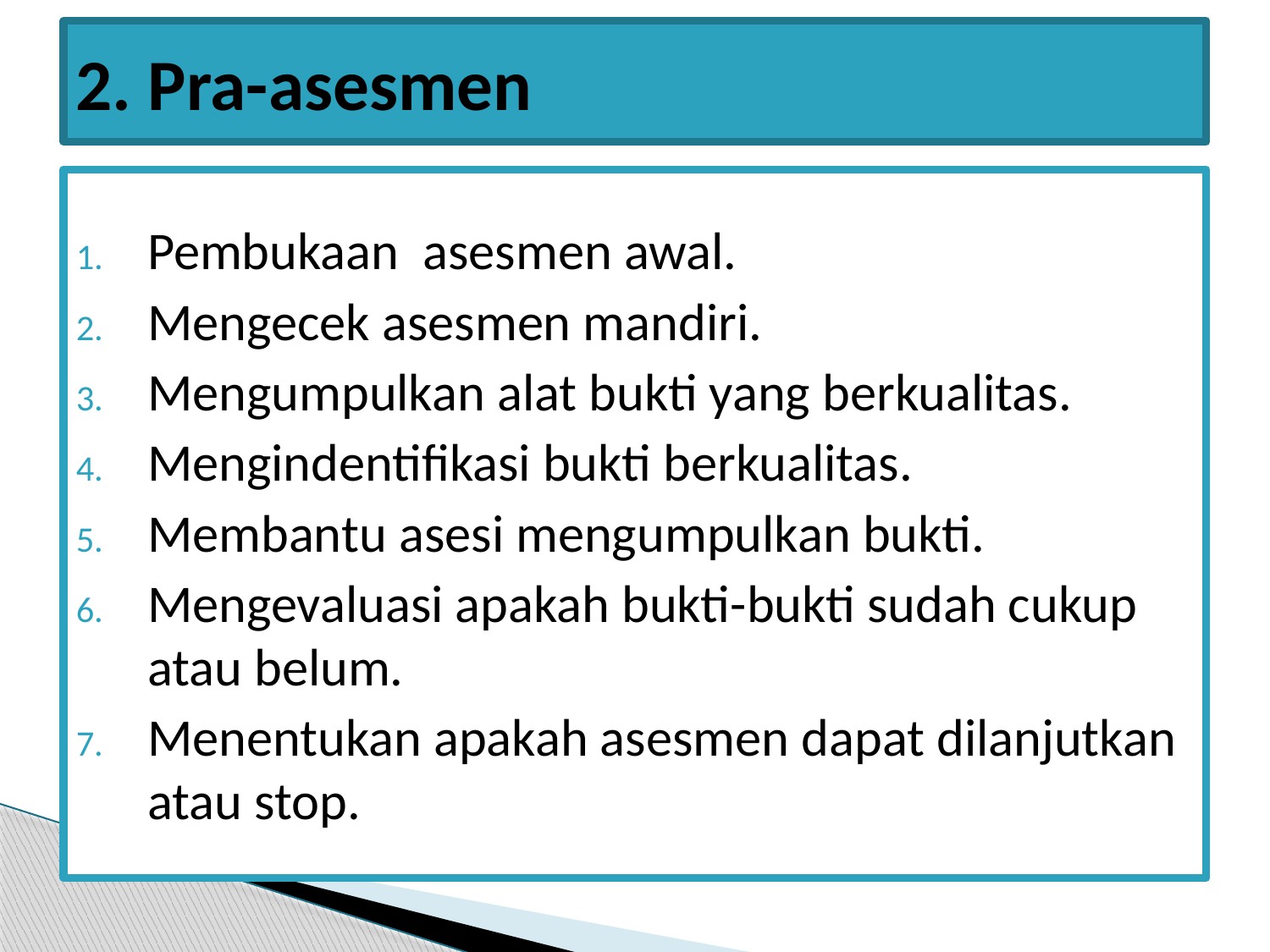

# 2. Pra-asesmen
Pembukaan  asesmen awal.
Mengecek asesmen mandiri.
Mengumpulkan alat bukti yang berkualitas.
Mengindentifikasi bukti berkualitas.
Membantu asesi mengumpulkan bukti.
Mengevaluasi apakah bukti-bukti sudah cukup atau belum.
Menentukan apakah asesmen dapat dilanjutkan atau stop.